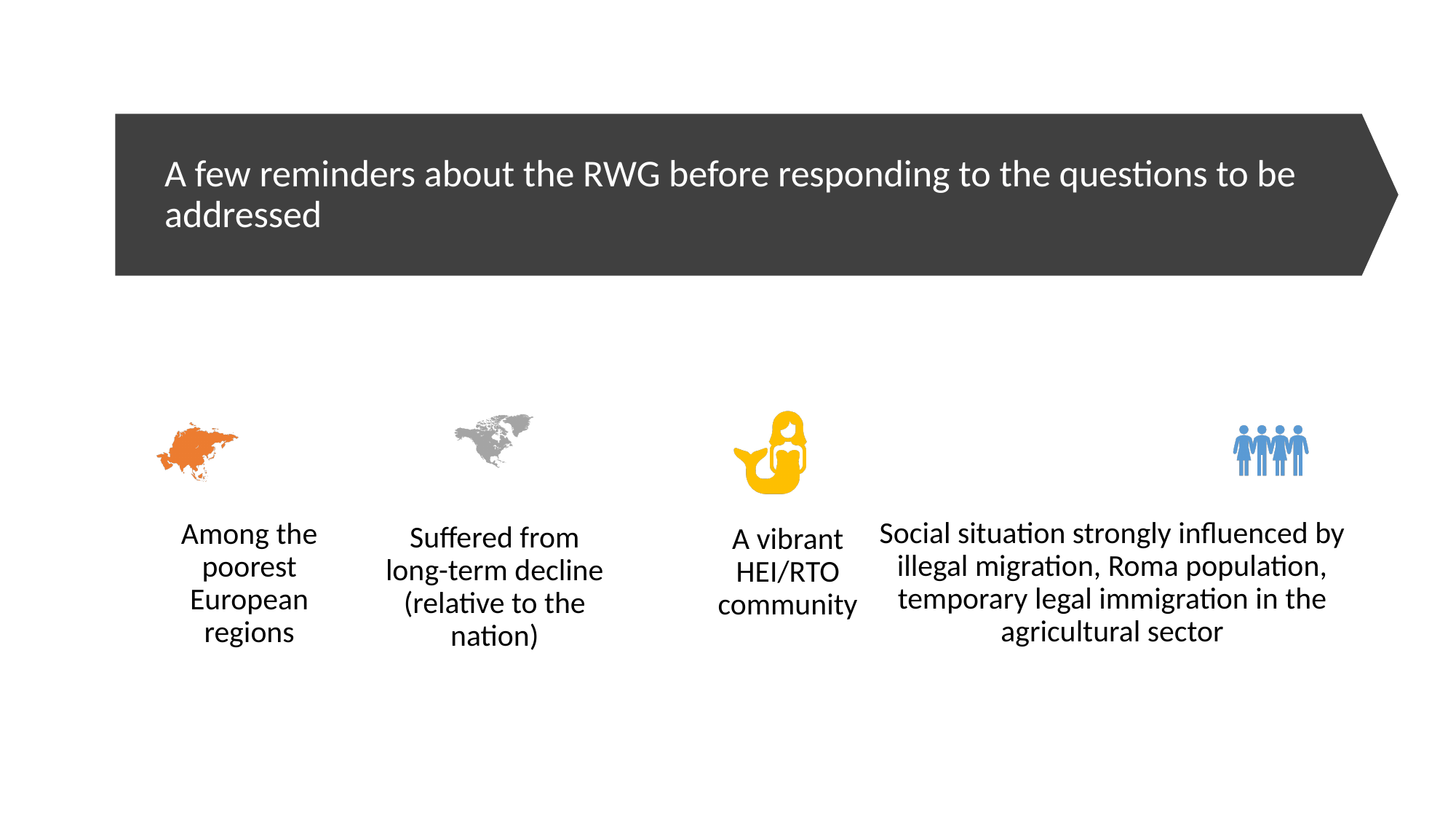

# A few reminders about the RWG before responding to the questions to be addressed
Among the poorest European regions
Suffered from long-term decline (relative to the nation)
A vibrant HEI/RTO community
Social situation strongly influenced by illegal migration, Roma population, temporary legal immigration in the agricultural sector